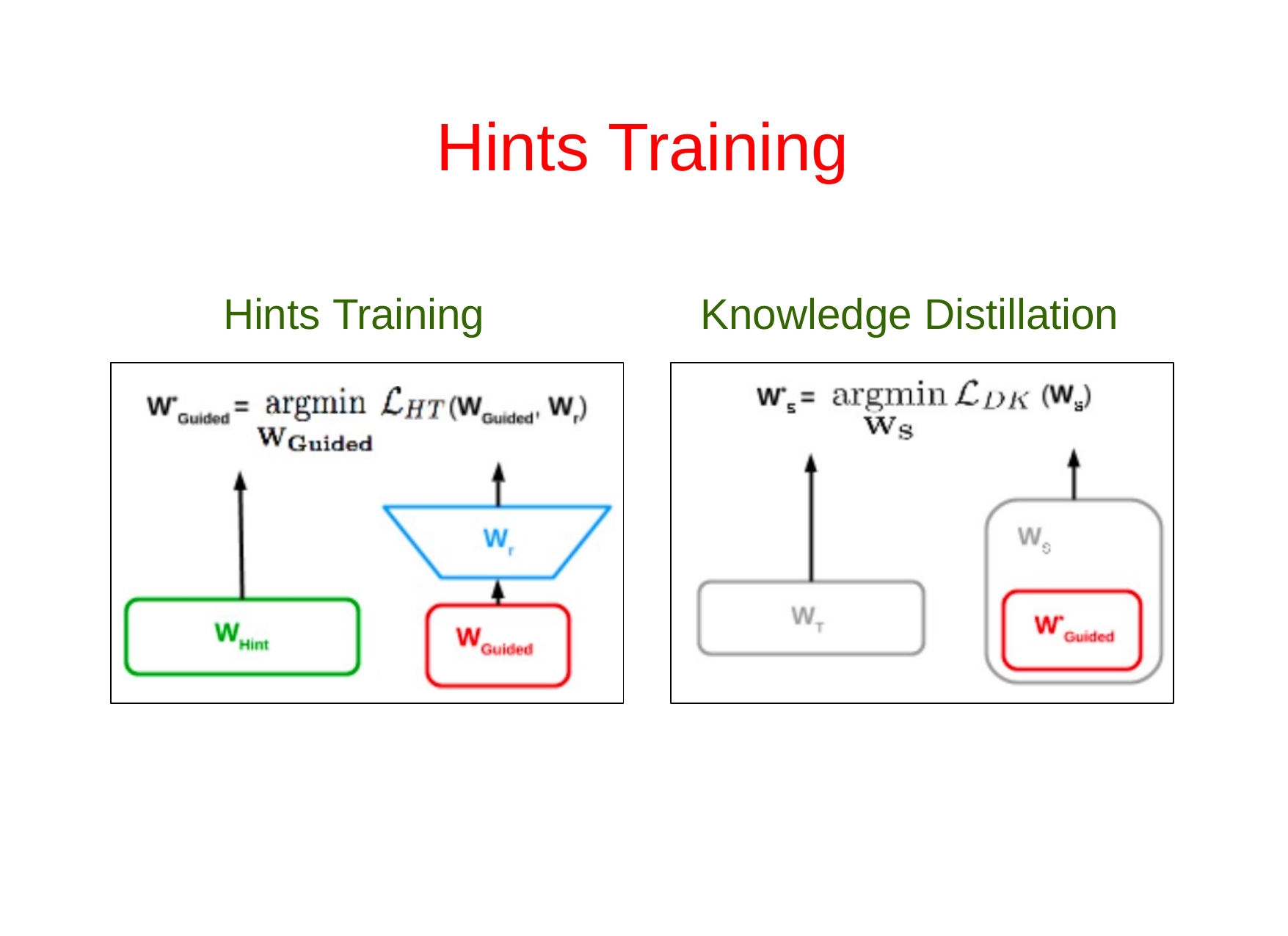

# Hints Training
Hints Training
Knowledge Distillation